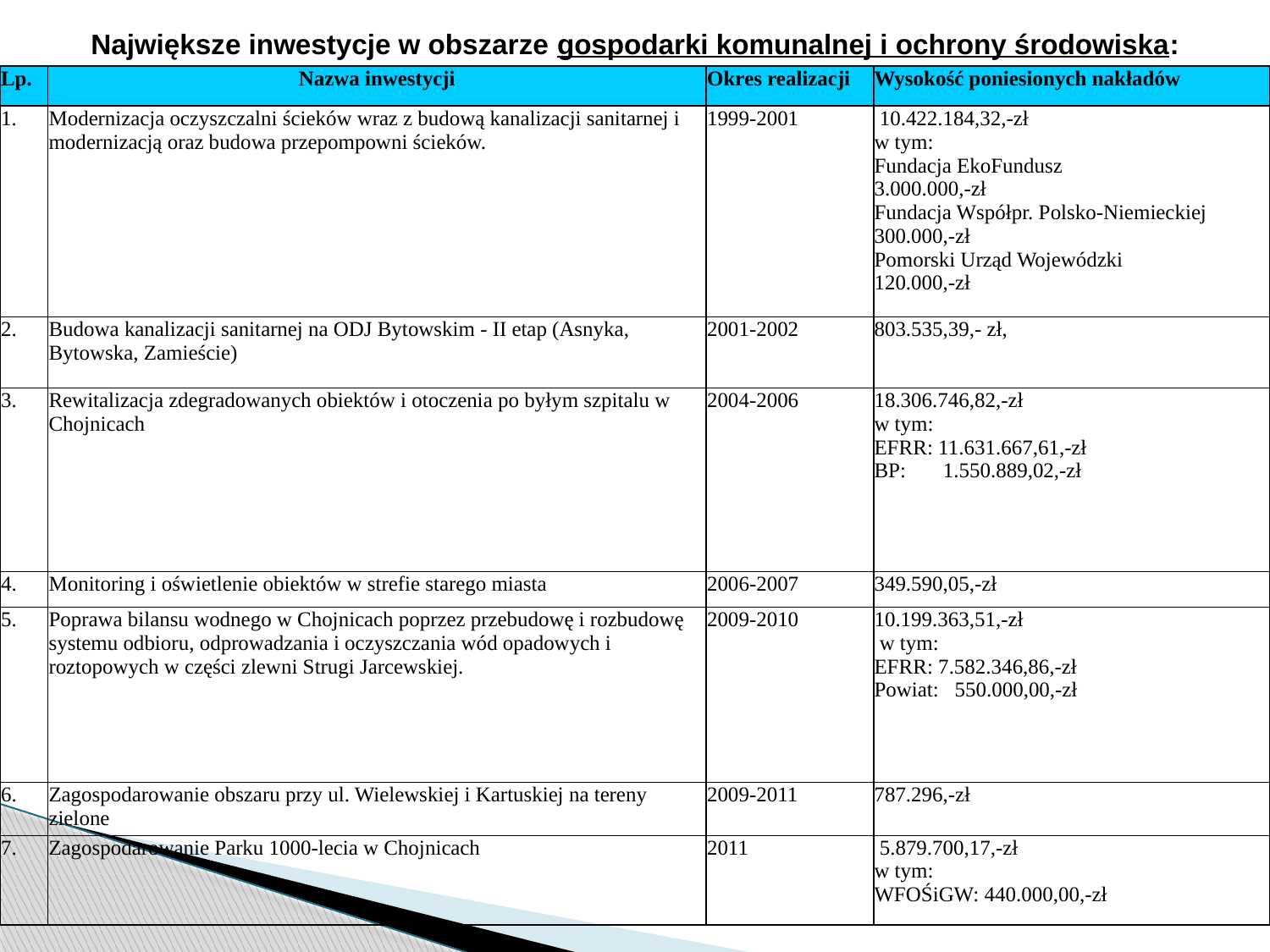

# Największe inwestycje w obszarze gospodarki komunalnej i ochrony środowiska:
| Lp. | Nazwa inwestycji | Okres realizacji | Wysokość poniesionych nakładów |
| --- | --- | --- | --- |
| 1. | Modernizacja oczyszczalni ścieków wraz z budową kanalizacji sanitarnej i modernizacją oraz budowa przepompowni ścieków. | 1999-2001 | 10.422.184,32,-zł w tym: Fundacja EkoFundusz 3.000.000,-zł Fundacja Współpr. Polsko-Niemieckiej 300.000,-zł Pomorski Urząd Wojewódzki 120.000,-zł |
| 2. | Budowa kanalizacji sanitarnej na ODJ Bytowskim - II etap (Asnyka, Bytowska, Zamieście) | 2001-2002 | 803.535,39,- zł, |
| 3. | Rewitalizacja zdegradowanych obiektów i otoczenia po byłym szpitalu w Chojnicach | 2004-2006 | 18.306.746,82,-zł w tym: EFRR: 11.631.667,61,-zł BP: 1.550.889,02,-zł |
| 4. | Monitoring i oświetlenie obiektów w strefie starego miasta | 2006-2007 | 349.590,05,-zł |
| 5. | Poprawa bilansu wodnego w Chojnicach poprzez przebudowę i rozbudowę systemu odbioru, odprowadzania i oczyszczania wód opadowych i roztopowych w części zlewni Strugi Jarcewskiej. | 2009-2010 | 10.199.363,51,-zł w tym: EFRR: 7.582.346,86,-zł Powiat: 550.000,00,-zł |
| 6. | Zagospodarowanie obszaru przy ul. Wielewskiej i Kartuskiej na tereny zielone | 2009-2011 | 787.296,-zł |
| 7. | Zagospodarowanie Parku 1000-lecia w Chojnicach | 2011 | 5.879.700,17,-zł w tym: WFOŚiGW: 440.000,00,-zł |